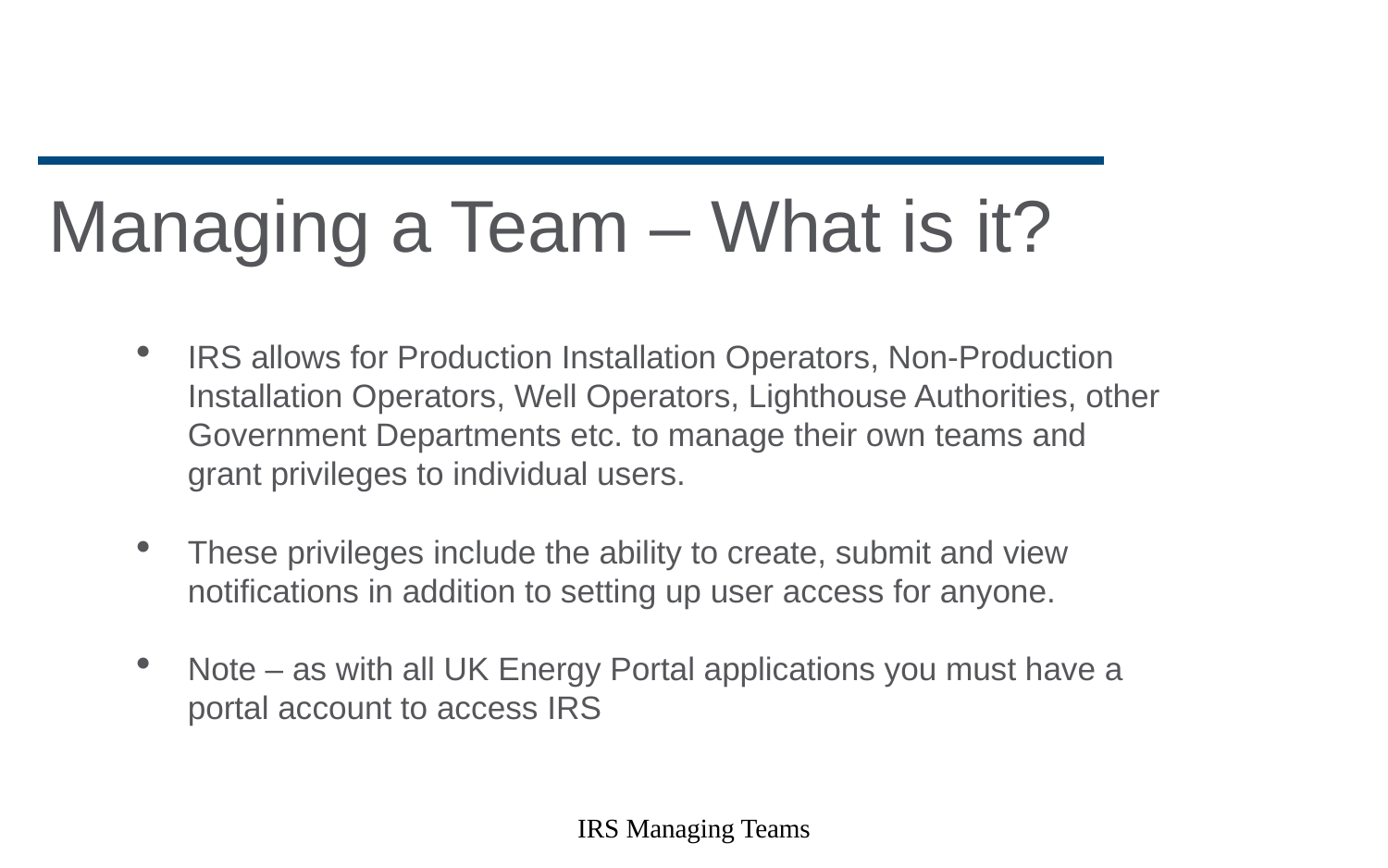

# Managing a Team – What is it?

IRS allows for Production Installation Operators, Non-Production Installation Operators, Well Operators, Lighthouse Authorities, other Government Departments etc. to manage their own teams and grant privileges to individual users.

These privileges include the ability to create, submit and view notifications in addition to setting up user access for anyone.

Note – as with all UK Energy Portal applications you must have a portal account to access IRS

IRS Managing Teams